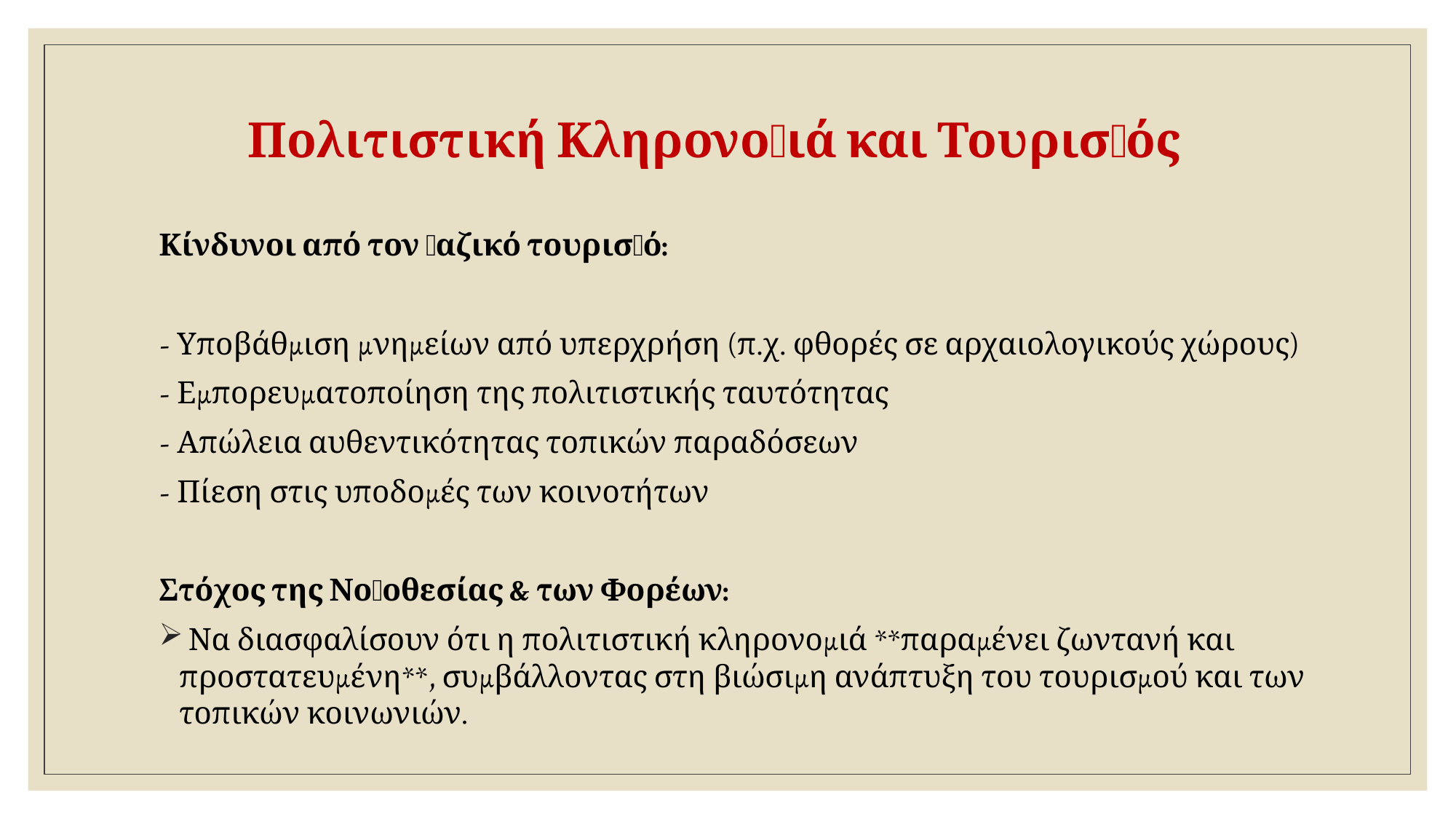

# Πολιτιστική Κληρονομιά και Τουρισμός
Κίνδυνοι από τον μαζικό τουρισμό:

- Υποβάθμιση μνημείων από υπερχρήση (π.χ. φθορές σε αρχαιολογικούς χώρους)
- Εμπορευματοποίηση της πολιτιστικής ταυτότητας
- Απώλεια αυθεντικότητας τοπικών παραδόσεων
- Πίεση στις υποδομές των κοινοτήτων

Στόχος της Νομοθεσίας & των Φορέων:
 Να διασφαλίσουν ότι η πολιτιστική κληρονομιά **παραμένει ζωντανή και προστατευμένη**, συμβάλλοντας στη βιώσιμη ανάπτυξη του τουρισμού και των τοπικών κοινωνιών.